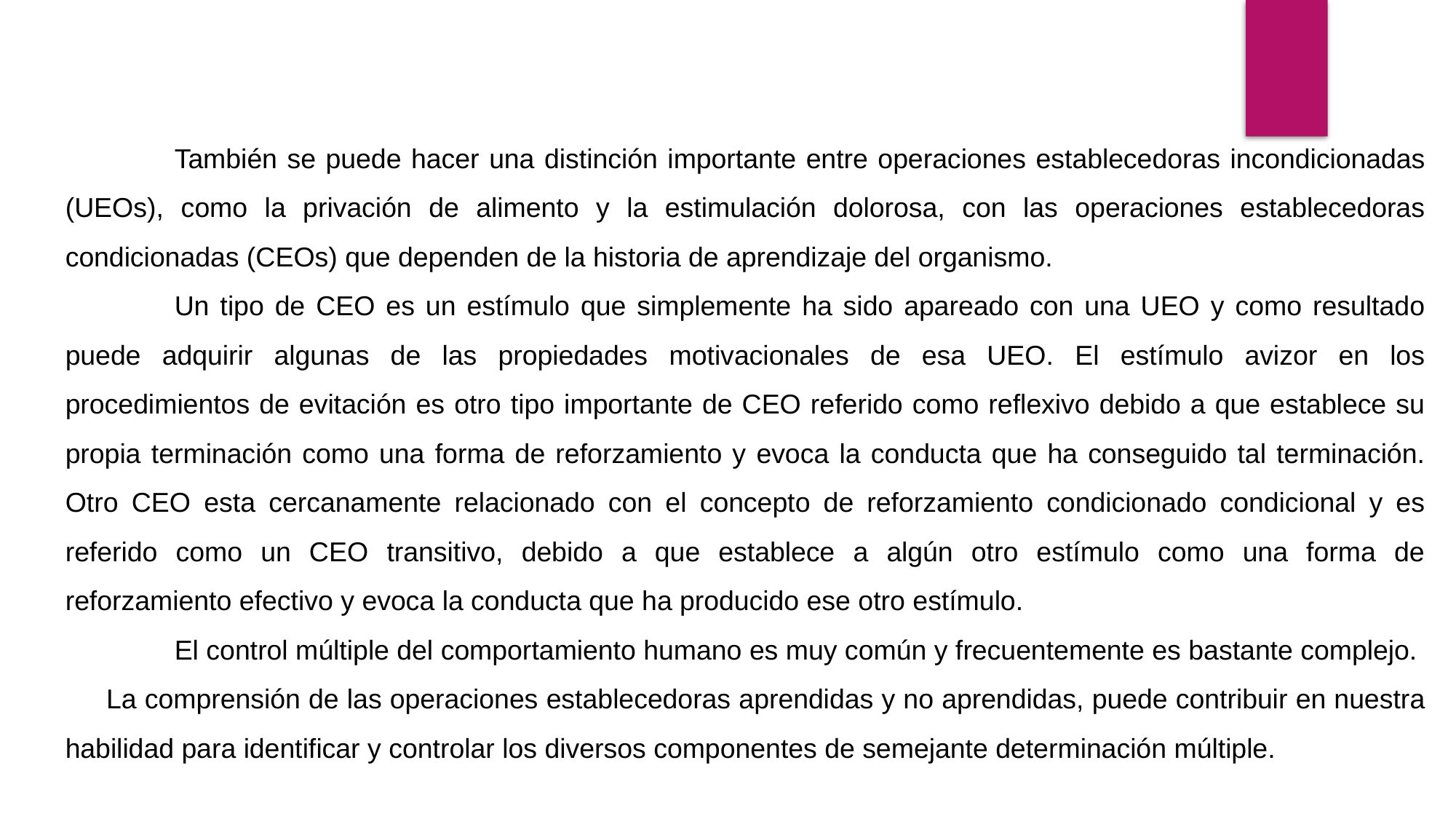

También se puede hacer una distinción importante entre operaciones establecedoras incondicionadas (UEOs), como la privación de alimento y la estimulación dolorosa, con las operaciones establecedoras condicionadas (CEOs) que dependen de la historia de aprendizaje del organismo.
	Un tipo de CEO es un estímulo que simplemente ha sido apareado con una UEO y como resultado puede adquirir algunas de las propiedades motivacionales de esa UEO. El estímulo avizor en los procedimientos de evitación es otro tipo importante de CEO referido como reflexivo debido a que establece su propia terminación como una forma de reforzamiento y evoca la conducta que ha conseguido tal terminación. Otro CEO esta cercanamente relacionado con el concepto de reforzamiento condicionado condicional y es referido como un CEO transitivo, debido a que establece a algún otro estímulo como una forma de reforzamiento efectivo y evoca la conducta que ha producido ese otro estímulo.
	El control múltiple del comportamiento humano es muy común y frecuentemente es bastante complejo.       La comprensión de las operaciones establecedoras aprendidas y no aprendidas, puede contribuir en nuestra habilidad para identificar y controlar los diversos componentes de semejante determinación múltiple.